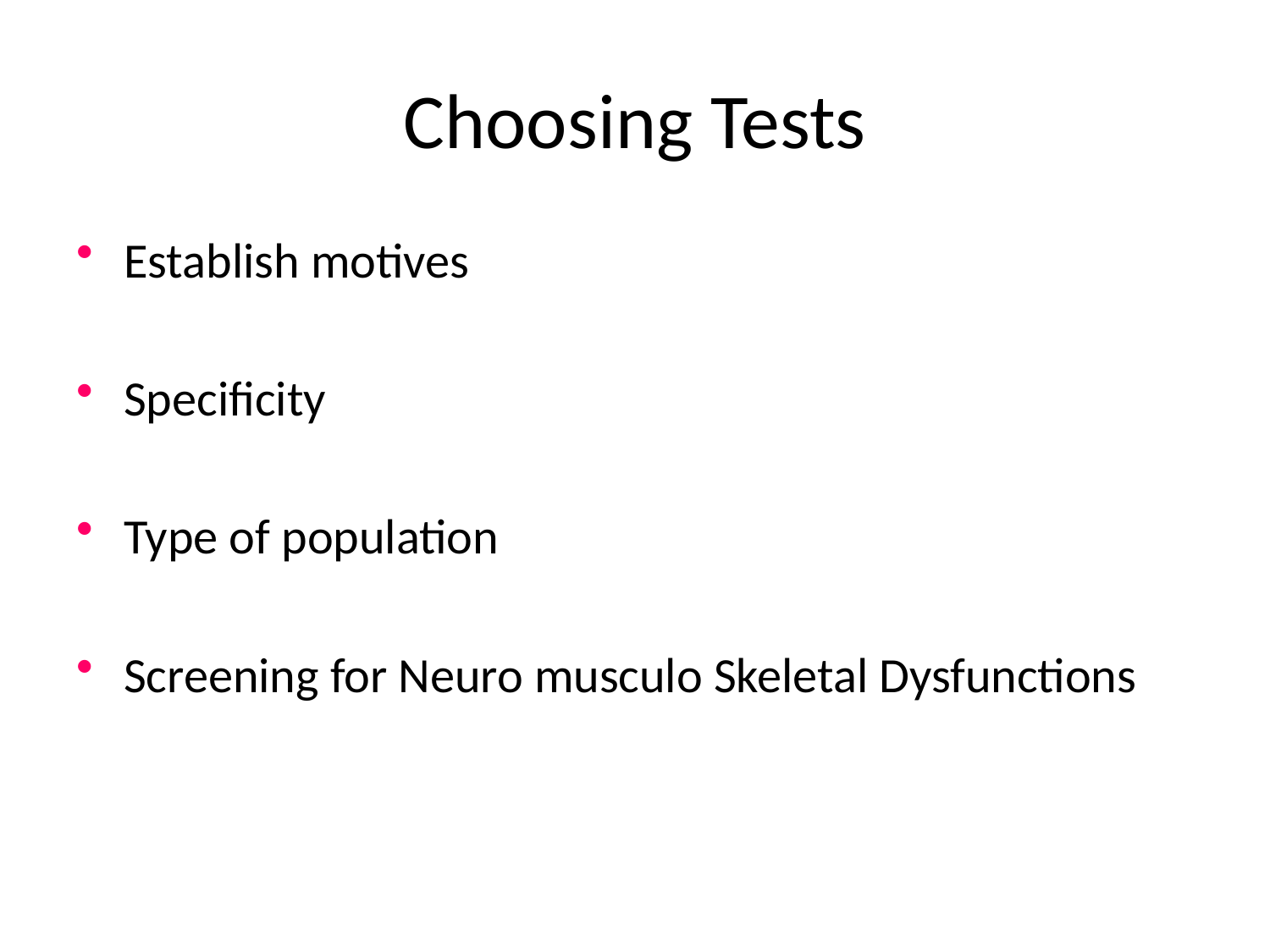

# Choosing Tests
Establish motives

Specificity

Type of population

Screening for Neuro musculo Skeletal Dysfunctions